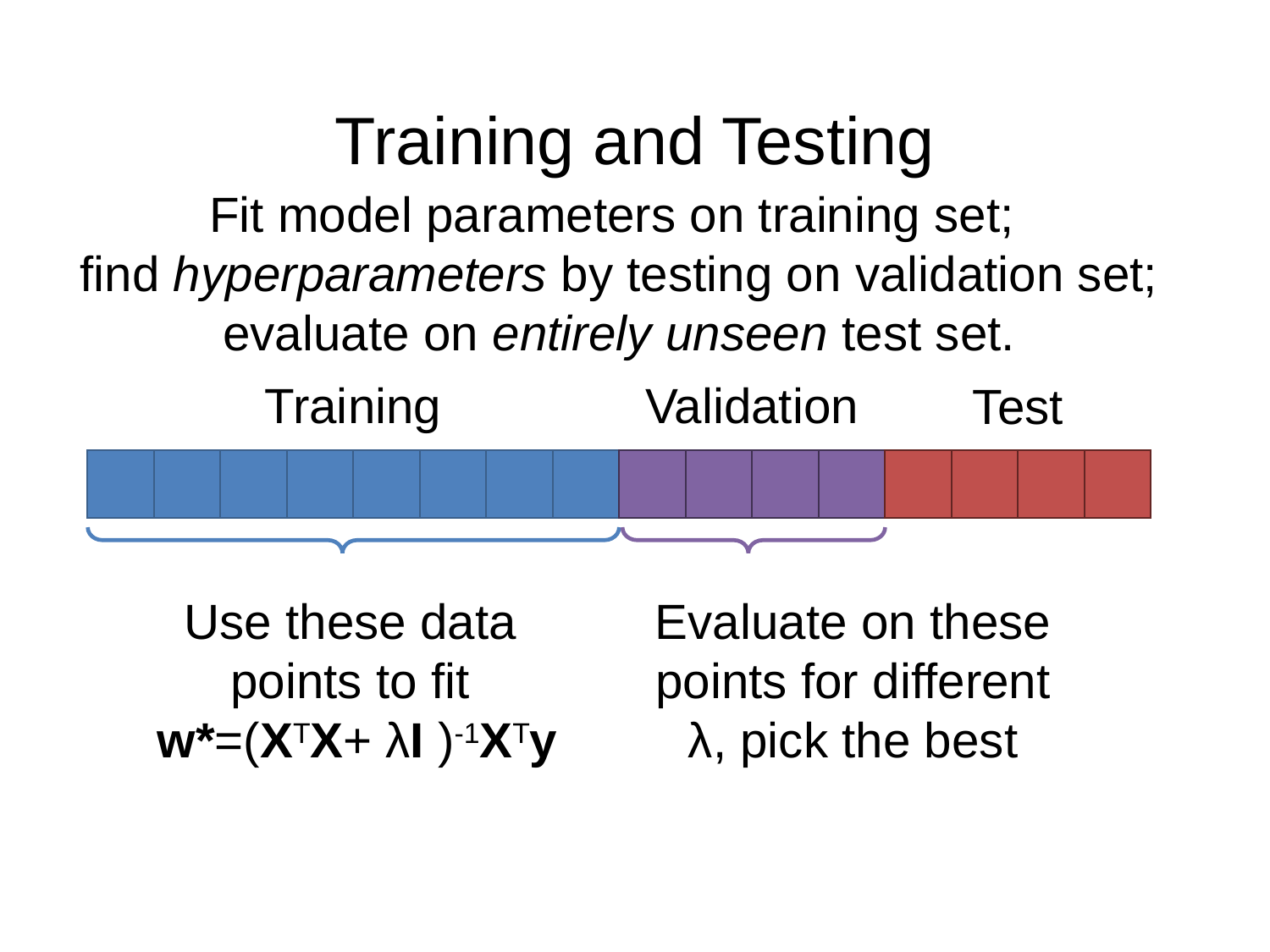

# Training and Testing
Fit model parameters on training set;
find hyperparameters by testing on validation set;
evaluate on entirely unseen test set.
Validation
Training
Test

Use these data
points to fit
w*=(XTX+ λI )-1XTy

Evaluate on these points for different λ, pick the best